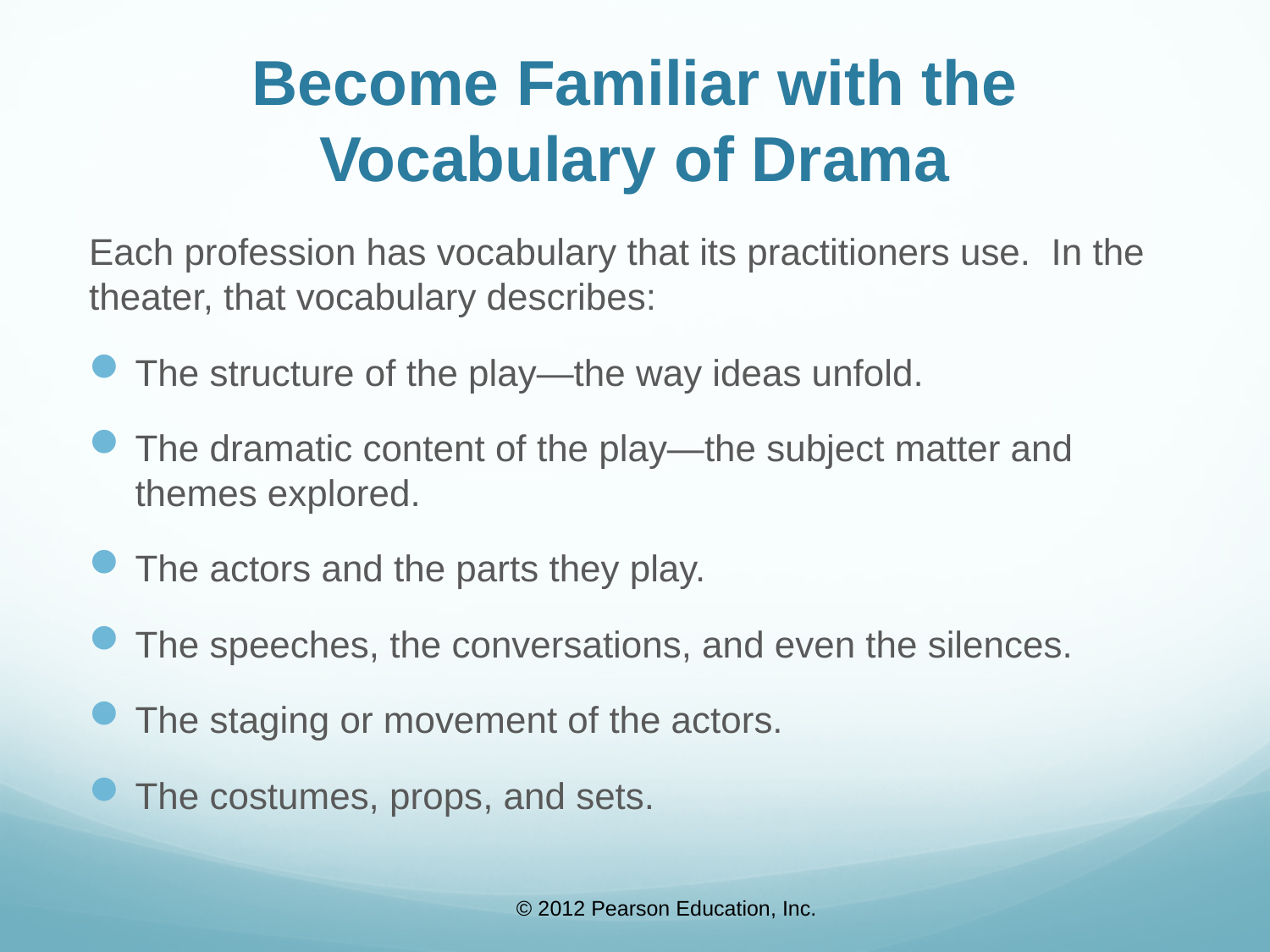

# Become Familiar with the Vocabulary of Drama
Each profession has vocabulary that its practitioners use.  In the theater, that vocabulary describes:
The structure of the play—the way ideas unfold.
The dramatic content of the play—the subject matter and themes explored.
The actors and the parts they play.
The speeches, the conversations, and even the silences.
The staging or movement of the actors.
The costumes, props, and sets.
© 2012 Pearson Education, Inc.